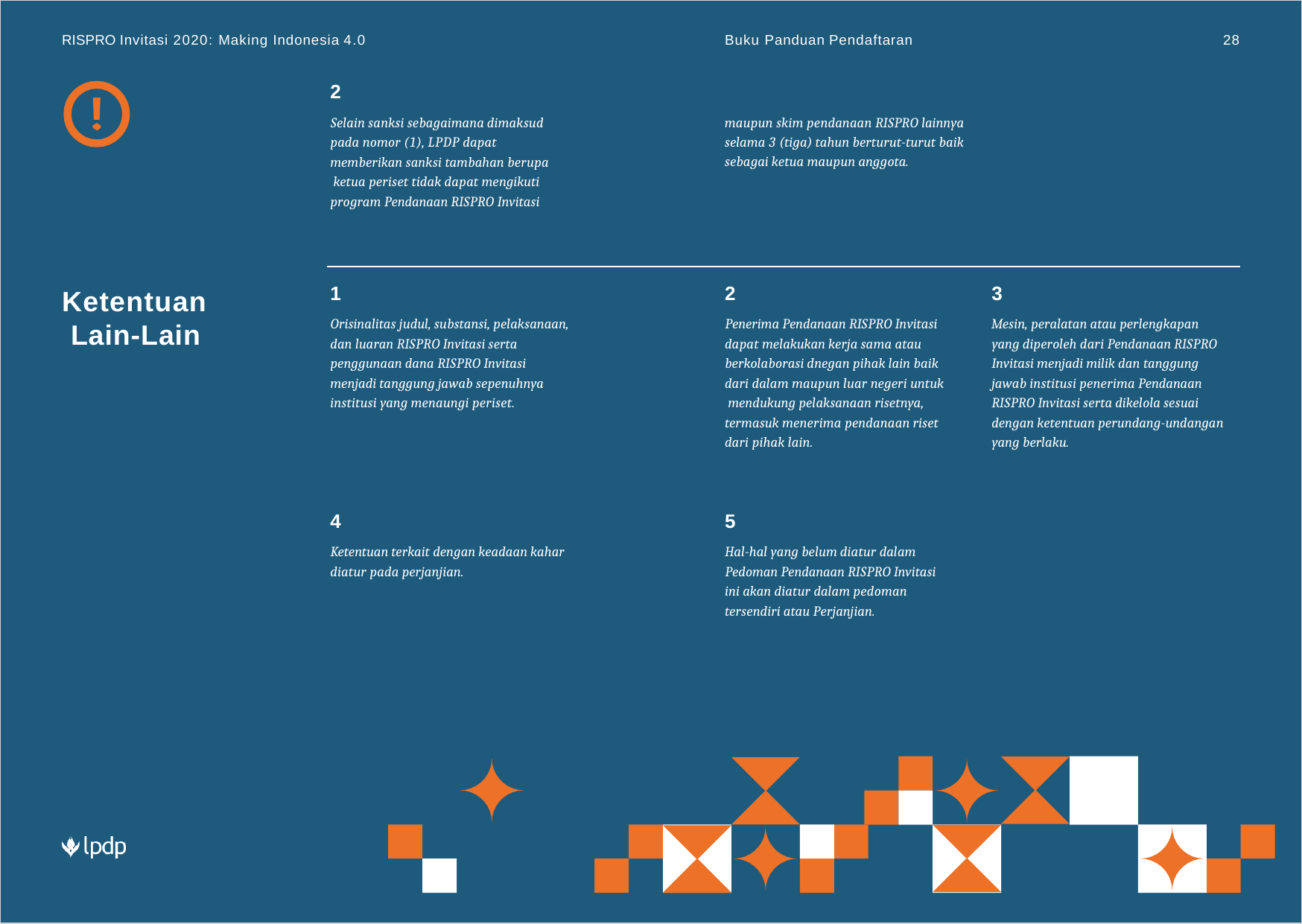

RISPRO Invitasi 2020: Making Indonesia 4.0
Buku Panduan Pendaftaran
28
2
Selain sanksi sebagaimana dimaksud  pada nomor (1), LPDP dapat  memberikan sanksi tambahan berupa  ketua periset tidak dapat mengikuti  program Pendanaan RISPRO Invitasi

maupun skim pendanaan RISPRO lainnya  selama 3 (tiga) tahun berturut-turut baik  sebagai ketua maupun anggota.

1
Orisinalitas judul, substansi, pelaksanaan,  dan luaran RISPRO Invitasi serta  penggunaan dana RISPRO Invitasi  menjadi tanggung jawab sepenuhnya  institusi yang menaungi periset.
2
Penerima Pendanaan RISPRO Invitasi  dapat melakukan kerja sama atau  berkolaborasi dnegan pihak lain baik  dari dalam maupun luar negeri untuk  mendukung pelaksanaan risetnya,  termasuk menerima pendanaan riset  dari pihak lain.
3
Mesin, peralatan atau perlengkapan  yang diperoleh dari Pendanaan RISPRO  Invitasi menjadi milik dan tanggung  jawab institusi penerima Pendanaan  RISPRO Invitasi serta dikelola sesuai  dengan ketentuan perundang-undangan  yang berlaku.
Ketentuan  Lain-Lain
4
Ketentuan terkait dengan keadaan kahar  diatur pada perjanjian.
5
Hal-hal yang belum diatur dalam  Pedoman Pendanaan RISPRO Invitasi  ini akan diatur dalam pedoman  tersendiri atau Perjanjian.